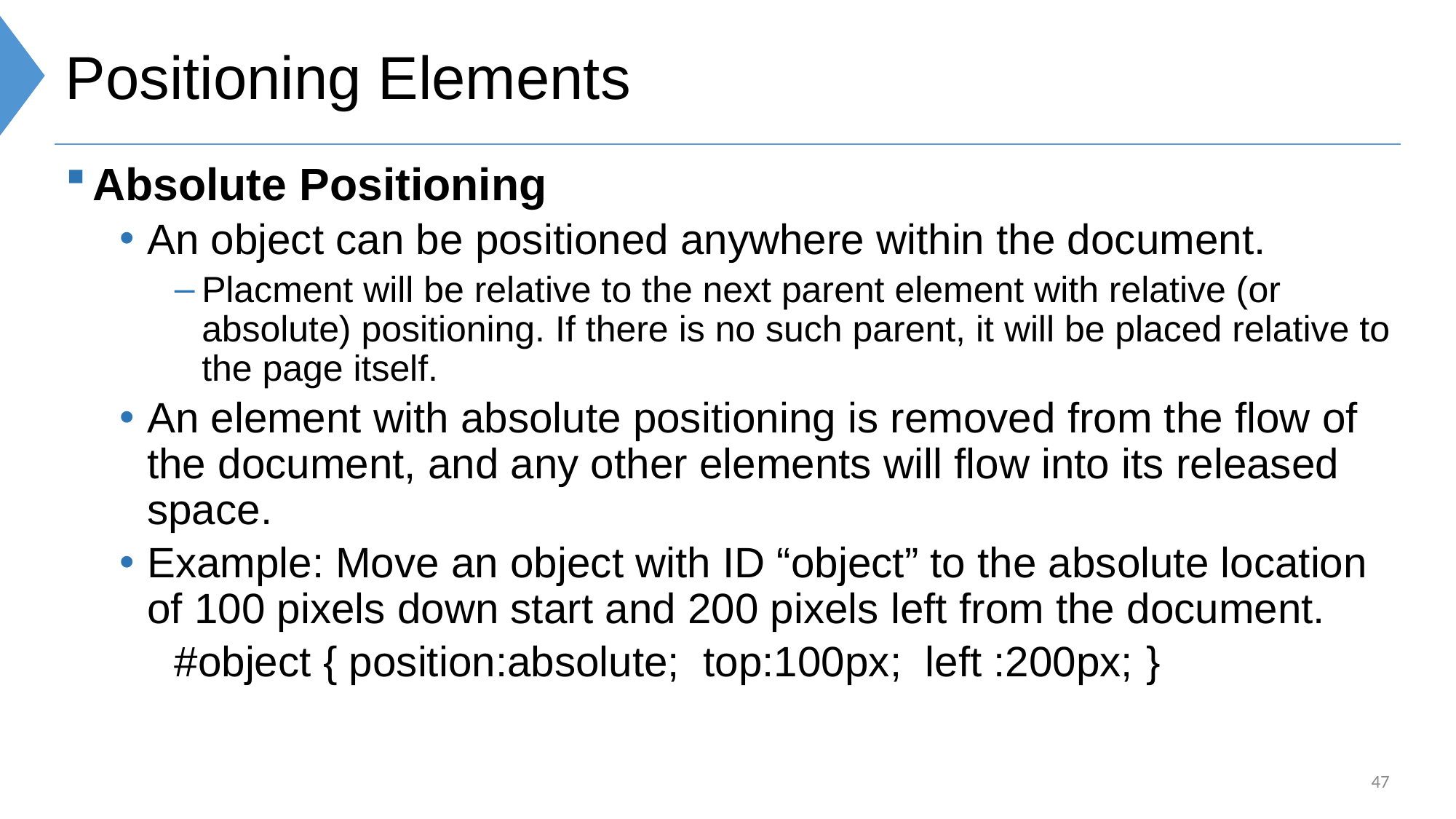

# Positioning Elements
Absolute Positioning
An object can be positioned anywhere within the document.
Placment will be relative to the next parent element with relative (or absolute) positioning. If there is no such parent, it will be placed relative to the page itself.
An element with absolute positioning is removed from the flow of the document, and any other elements will flow into its released space.
Example: Move an object with ID “object” to the absolute location of 100 pixels down start and 200 pixels left from the document.
#object { position:absolute;  top:100px;  left :200px; }
47